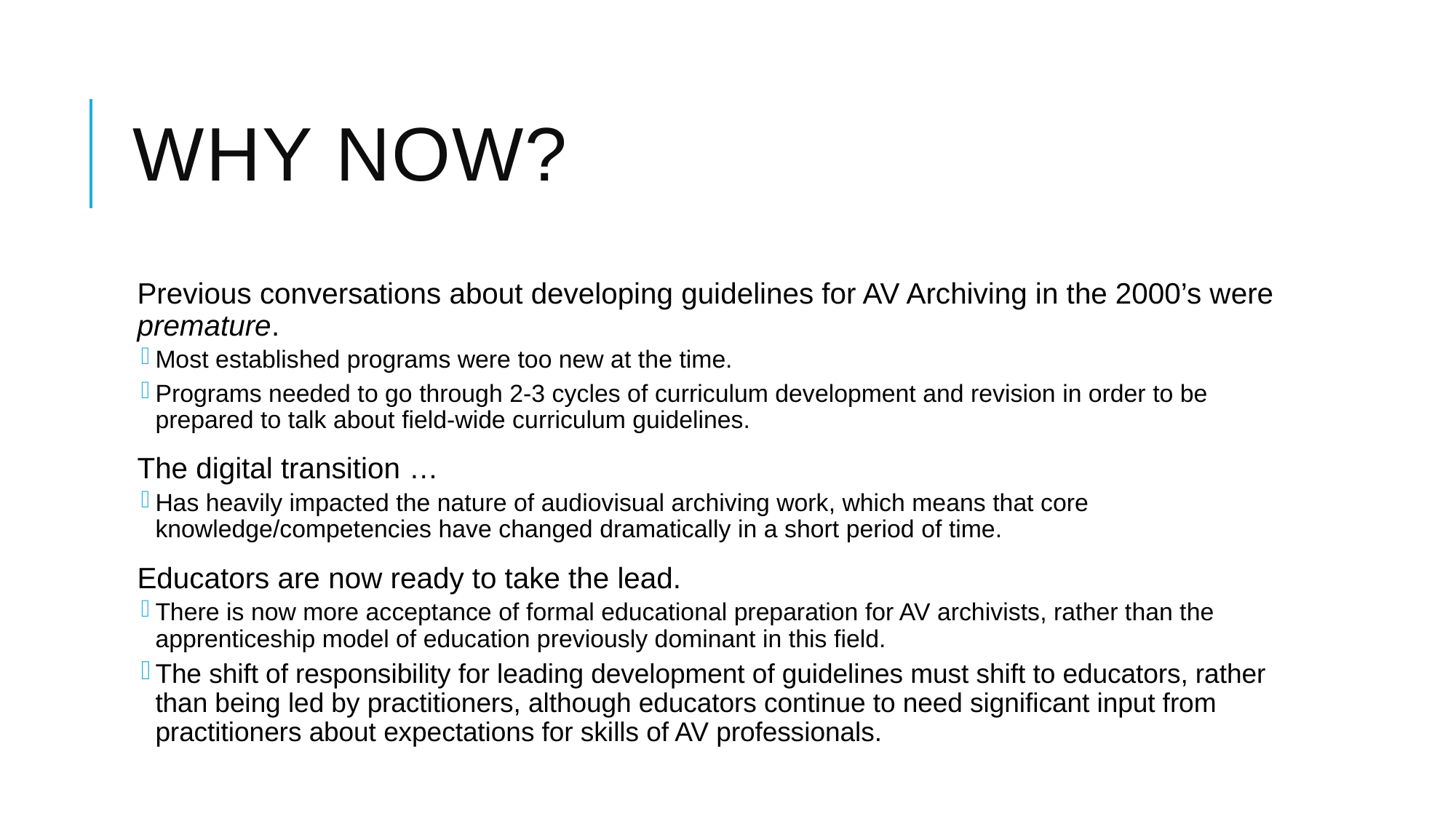

# Why Now?
Previous conversations about developing guidelines for AV Archiving in the 2000’s were premature.
Most established programs were too new at the time.
Programs needed to go through 2-3 cycles of curriculum development and revision in order to be prepared to talk about field-wide curriculum guidelines.
The digital transition …
Has heavily impacted the nature of audiovisual archiving work, which means that core knowledge/competencies have changed dramatically in a short period of time.
Educators are now ready to take the lead.
There is now more acceptance of formal educational preparation for AV archivists, rather than the apprenticeship model of education previously dominant in this field.
The shift of responsibility for leading development of guidelines must shift to educators, rather than being led by practitioners, although educators continue to need significant input from practitioners about expectations for skills of AV professionals.